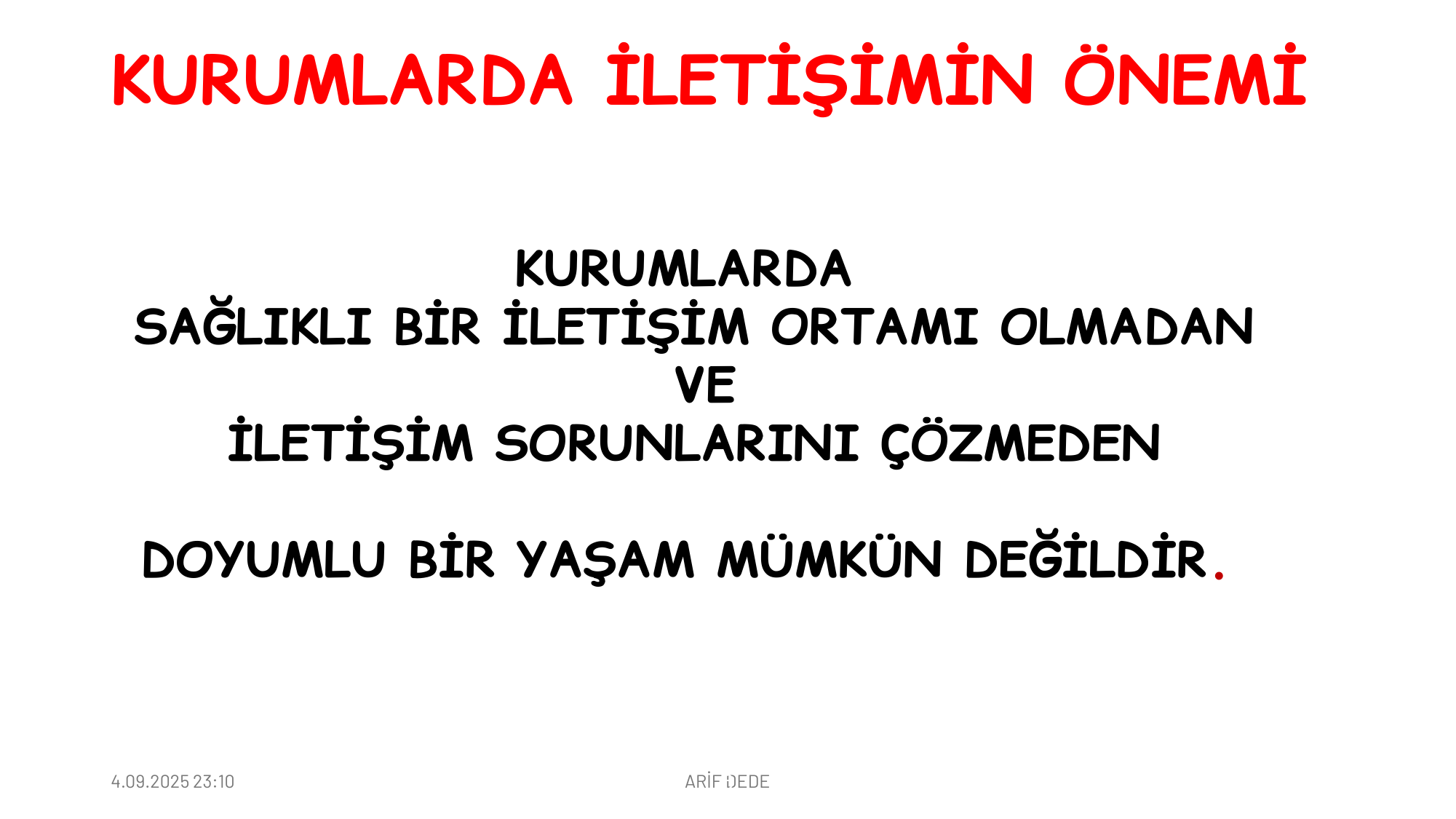

KURUMLARDA İLETİŞİMİN ÖNEMİ

KURUMLARDA
SAĞLIKLI BİR İLETİŞİM ORTAMI OLMADAN
 VE
İLETİŞİM SORUNLARINI ÇÖZMEDEN

DOYUMLU BİR YAŞAM MÜMKÜN DEĞİLDİR.
4.09.2025 23:10
ARİF DEDE
6